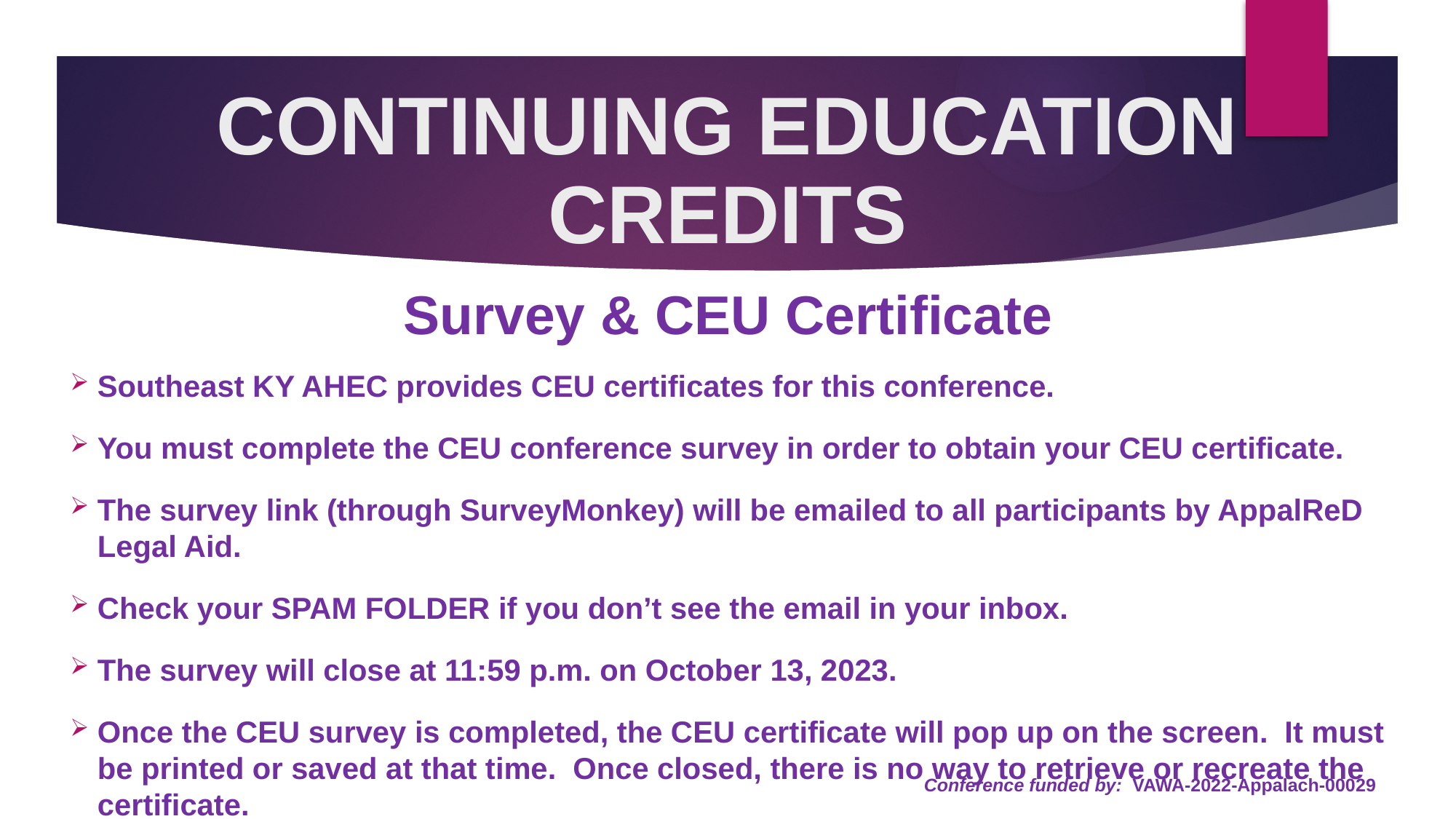

# CONTINUING EDUCATION CREDITS
Survey & CEU Certificate
Southeast KY AHEC provides CEU certificates for this conference.

You must complete the CEU conference survey in order to obtain your CEU certificate.

The survey link (through SurveyMonkey) will be emailed to all participants by AppalReD Legal Aid.

Check your SPAM FOLDER if you don’t see the email in your inbox.

The survey will close at 11:59 p.m. on October 13, 2023.

Once the CEU survey is completed, the CEU certificate will pop up on the screen.  It must be printed or saved at that time.  Once closed, there is no way to retrieve or recreate the certificate.
Conference funded by:  VAWA-2022-Appalach-00029